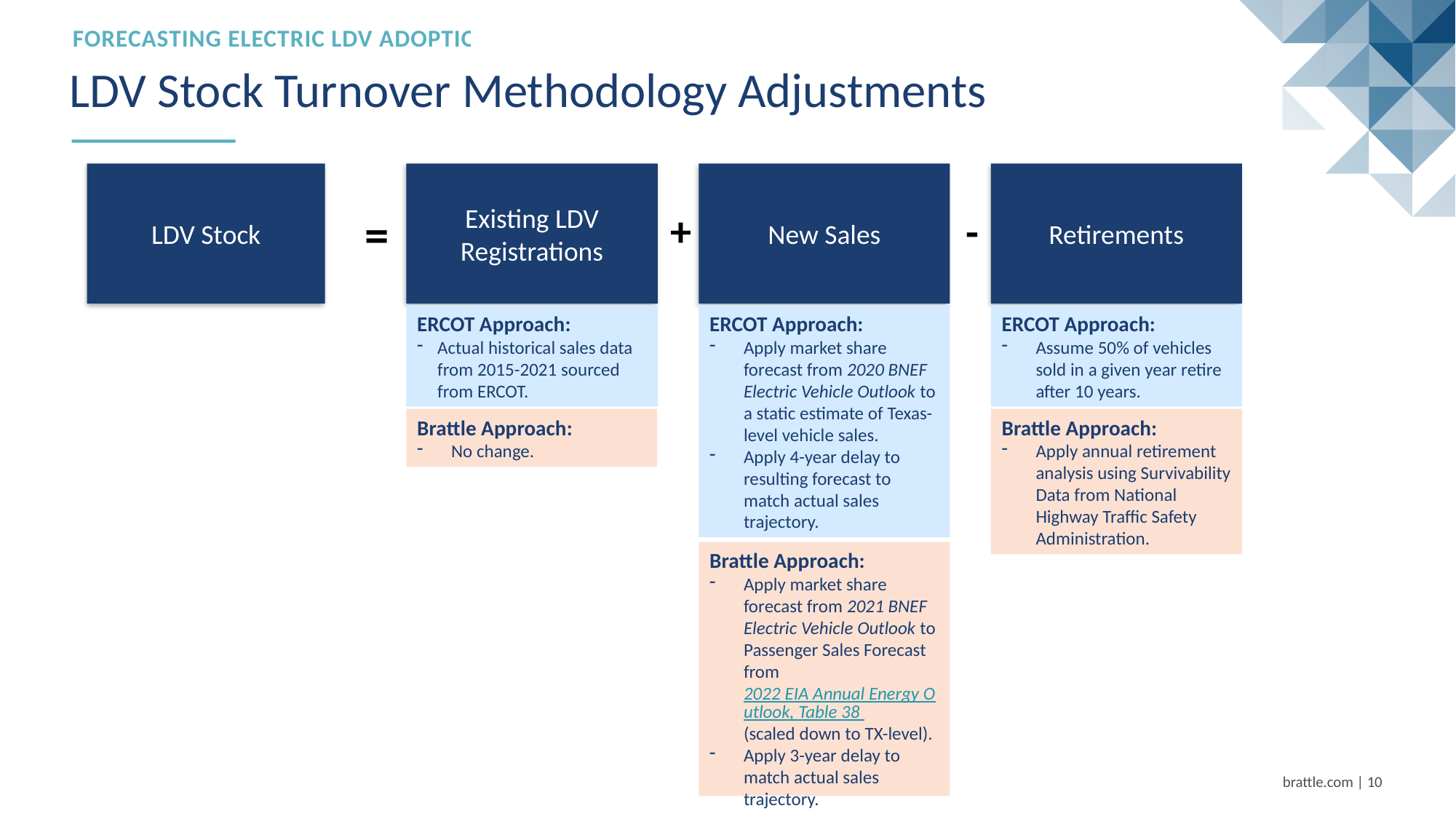

Forecasting electric ldV Adoption
# LDV Stock Turnover Methodology Adjustments
New Sales
Retirements
LDV Stock
Existing LDV Registrations
=
+
-
ERCOT Approach:
Actual historical sales data from 2015-2021 sourced from ERCOT.
ERCOT Approach:
Apply market share forecast from 2020 BNEF Electric Vehicle Outlook to a static estimate of Texas-level vehicle sales.
Apply 4-year delay to resulting forecast to match actual sales trajectory.
ERCOT Approach:
Assume 50% of vehicles sold in a given year retire after 10 years.
Brattle Approach:
No change.
Brattle Approach:
Apply annual retirement analysis using Survivability Data from National Highway Traffic Safety Administration.
Brattle Approach:
Apply market share forecast from 2021 BNEF Electric Vehicle Outlook to Passenger Sales Forecast from 2022 EIA Annual Energy Outlook, Table 38 (scaled down to TX-level).
Apply 3-year delay to match actual sales trajectory.
brattle.com | 10